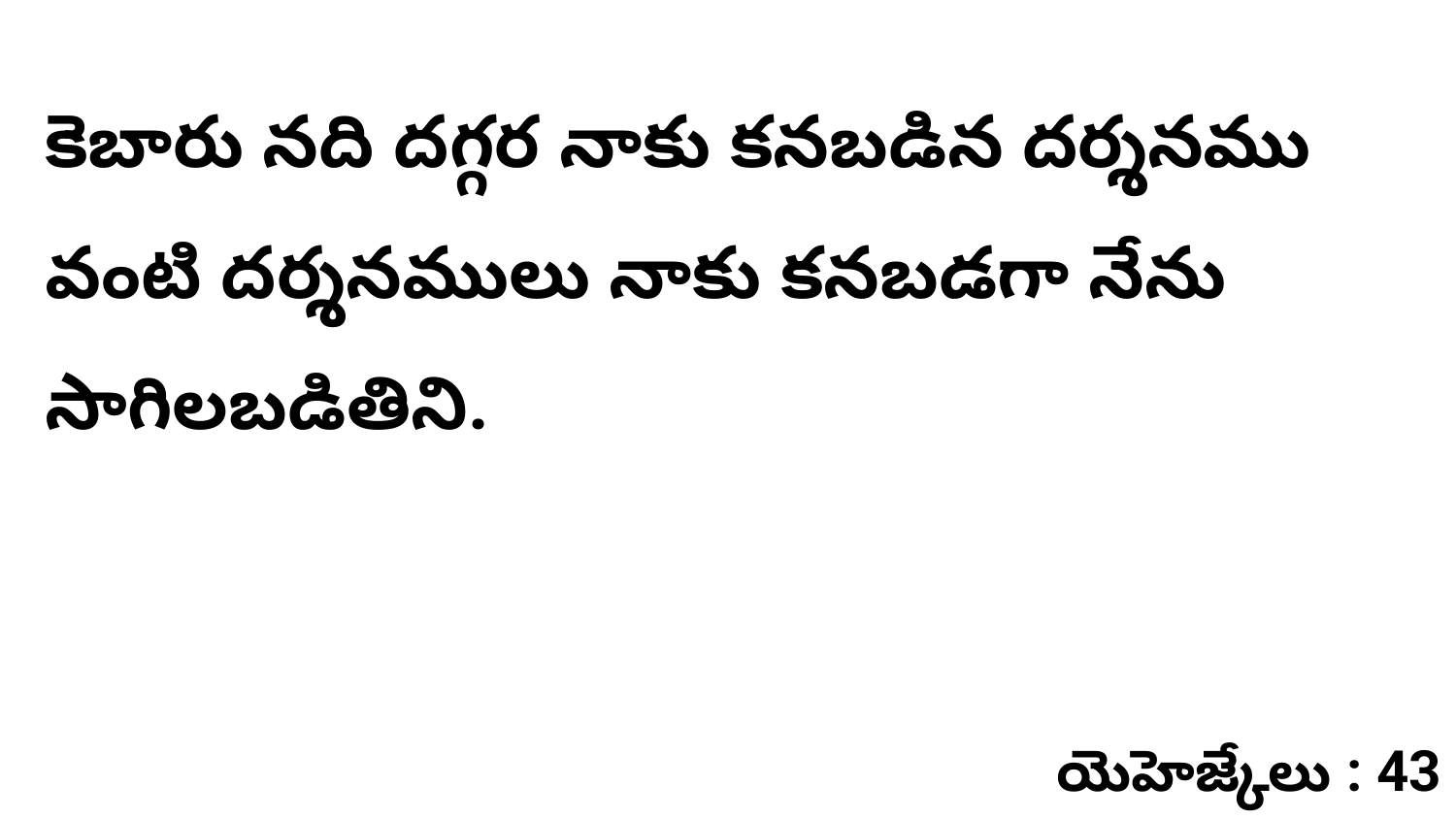

కెబారు నది దగ్గర నాకు కనబడిన దర్శనము వంటి దర్శనములు నాకు కనబడగా నేను సాగిలబడితిని.
యెహెజ్కేలు : 43